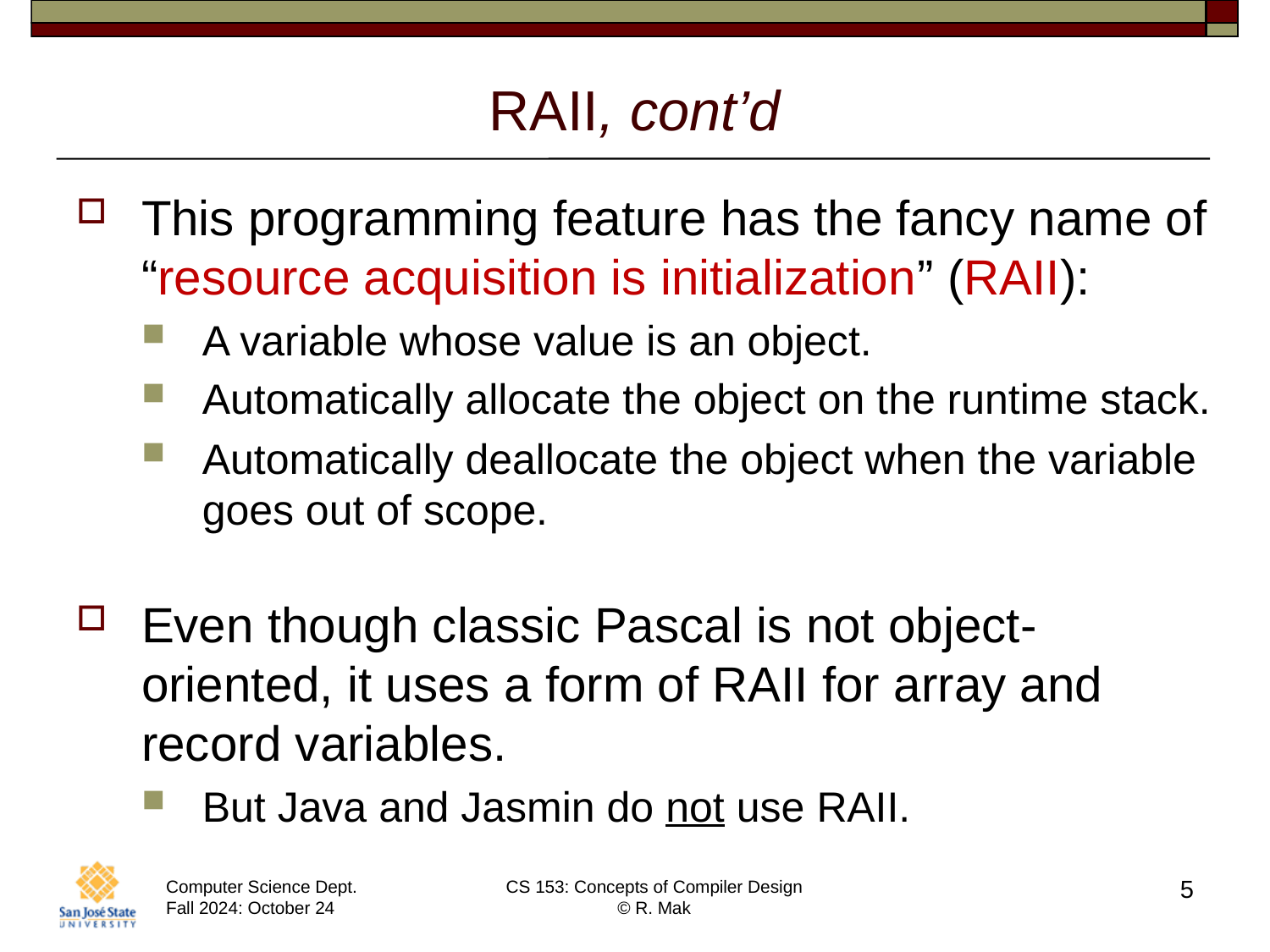

# RAII, cont’d
This programming feature has the fancy name of “resource acquisition is initialization” (RAII):
A variable whose value is an object.
Automatically allocate the object on the runtime stack.
Automatically deallocate the object when the variable goes out of scope.

Even though classic Pascal is not object-oriented, it uses a form of RAII for array and record variables.
But Java and Jasmin do not use RAII.
5